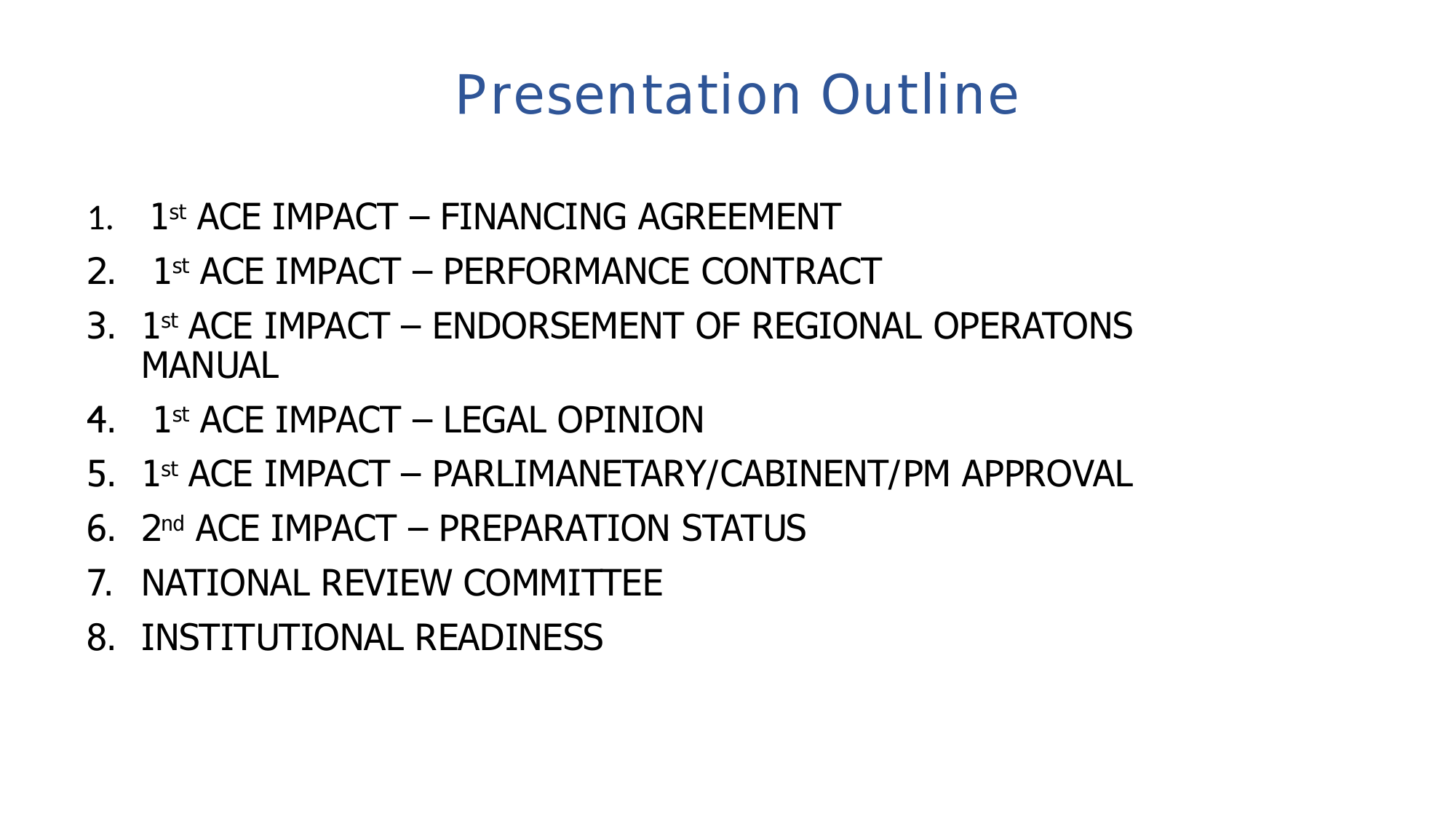

# Presentation Outline
 1st ACE IMPACT – FINANCING AGREEMENT
 1st ACE IMPACT – PERFORMANCE CONTRACT
1st ACE IMPACT – ENDORSEMENT OF REGIONAL OPERATONS 	MANUAL
 1st ACE IMPACT – LEGAL OPINION
1st ACE IMPACT – PARLIMANETARY/CABINENT/PM APPROVAL
2nd ACE IMPACT – PREPARATION STATUS
NATIONAL REVIEW COMMITTEE
INSTITUTIONAL READINESS